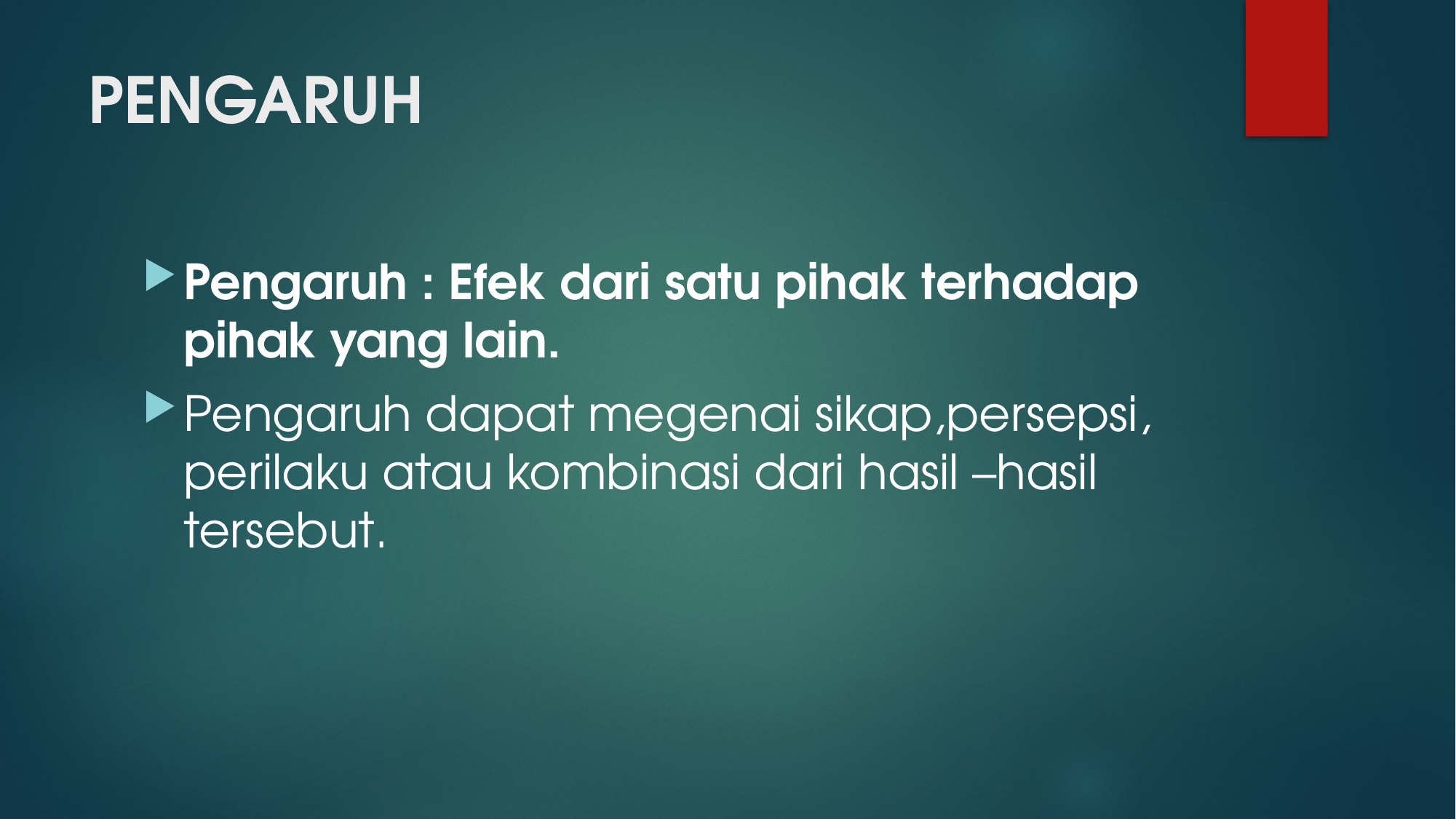

# PENGARUH
Pengaruh : Efek dari satu pihak terhadap pihak yang lain.
Pengaruh dapat megenai sikap,persepsi, perilaku atau kombinasi dari hasil –hasil tersebut.